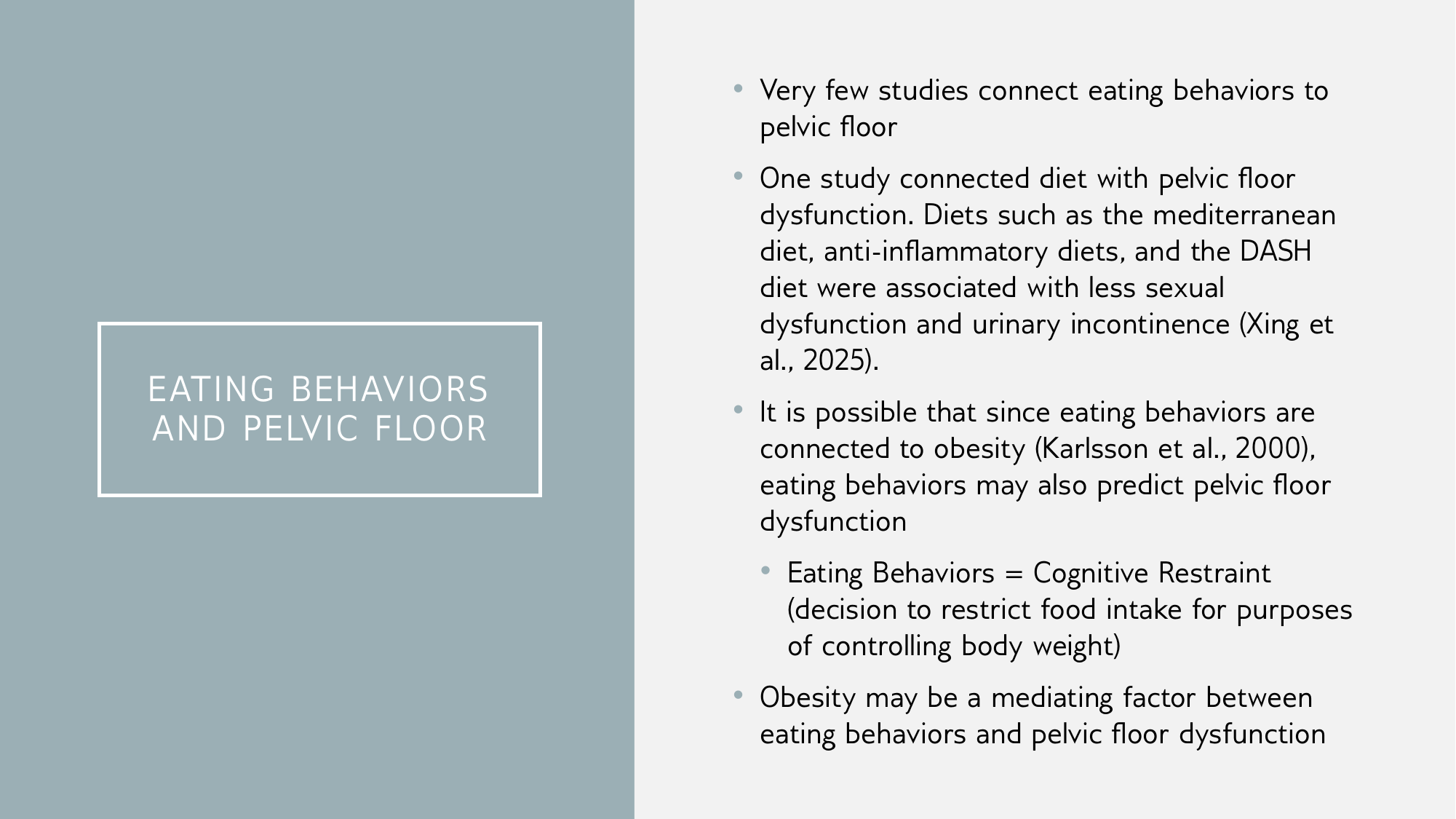

Very few studies connect eating behaviors to pelvic floor
One study connected diet with pelvic floor dysfunction. Diets such as the mediterranean diet, anti-inflammatory diets, and the DASH diet were associated with less sexual dysfunction and urinary incontinence (Xing et al., 2025).
It is possible that since eating behaviors are connected to obesity (Karlsson et al., 2000), eating behaviors may also predict pelvic floor dysfunction
Eating Behaviors = Cognitive Restraint (decision to restrict food intake for purposes of controlling body weight)
Obesity may be a mediating factor between eating behaviors and pelvic floor dysfunction
# Eating Behaviors and Pelvic Floor